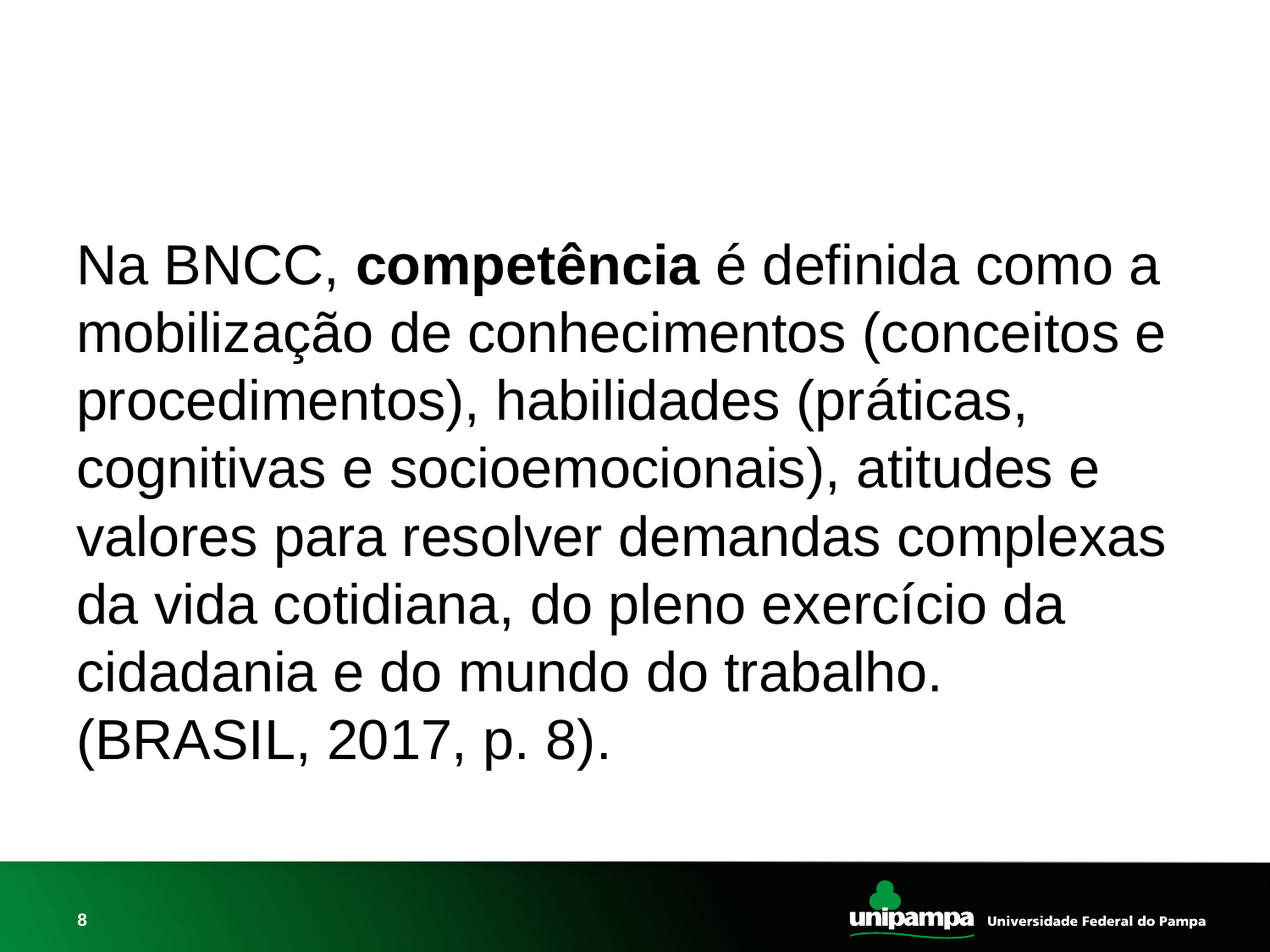

#
Na BNCC, competência é definida como a mobilização de conhecimentos (conceitos e procedimentos), habilidades (práticas, cognitivas e socioemocionais), atitudes e valores para resolver demandas complexas da vida cotidiana, do pleno exercício da cidadania e do mundo do trabalho. (BRASIL, 2017, p. 8).